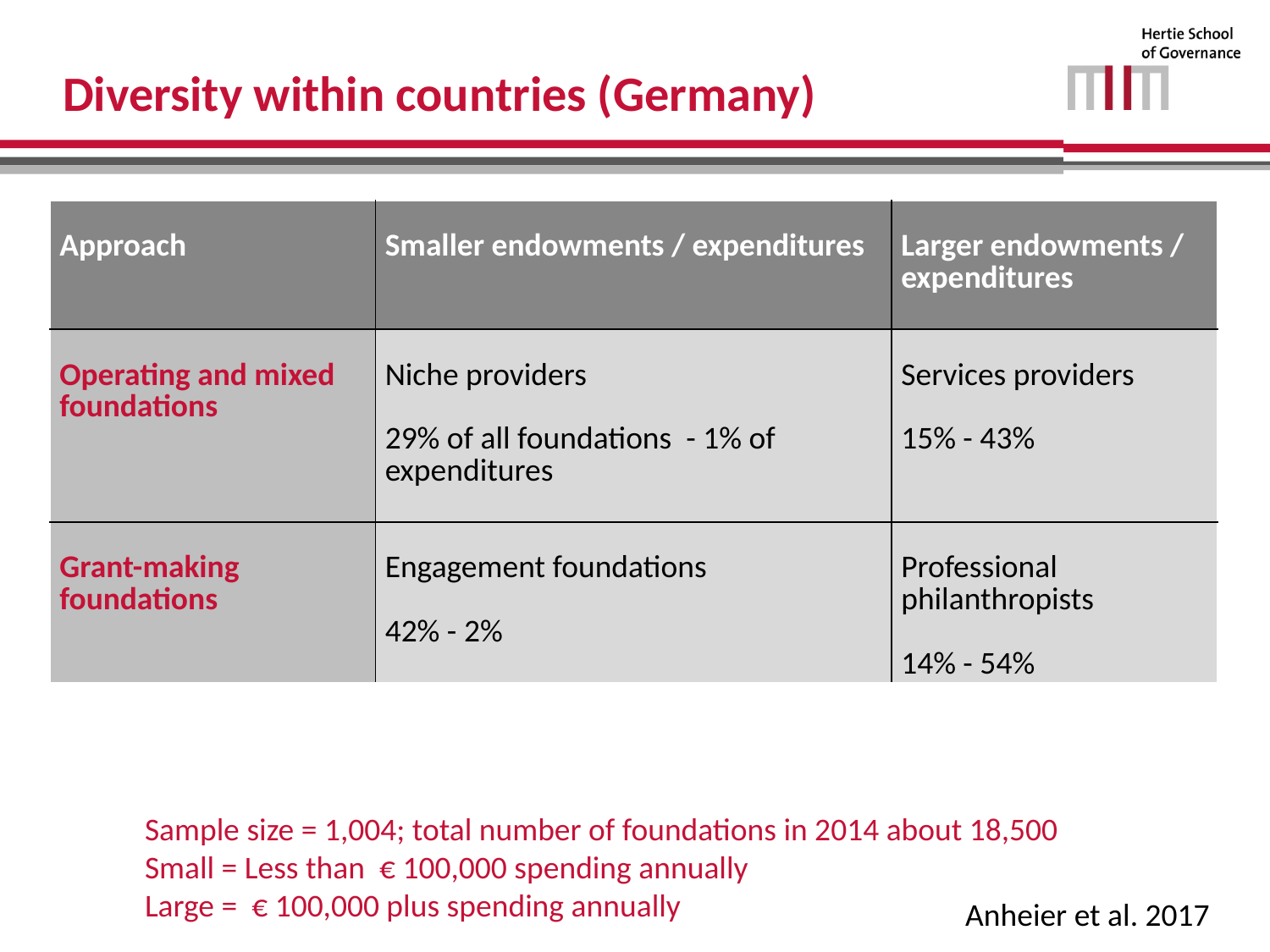

# Diversity within countries (Germany)
| Approach | Smaller endowments / expenditures | Larger endowments / expenditures |
| --- | --- | --- |
| Operating and mixed foundations | Niche providers   29% of all foundations - 1% of expenditures | Services providers   15% - 43% |
| Grant-making foundations | Engagement foundations   42% - 2% | Professional philanthropists   14% - 54% |
Sample size = 1,004; total number of foundations in 2014 about 18,500
Small = Less than  € 100,000 spending annually
Large =  € 100,000 plus spending annually
Anheier et al. 2017